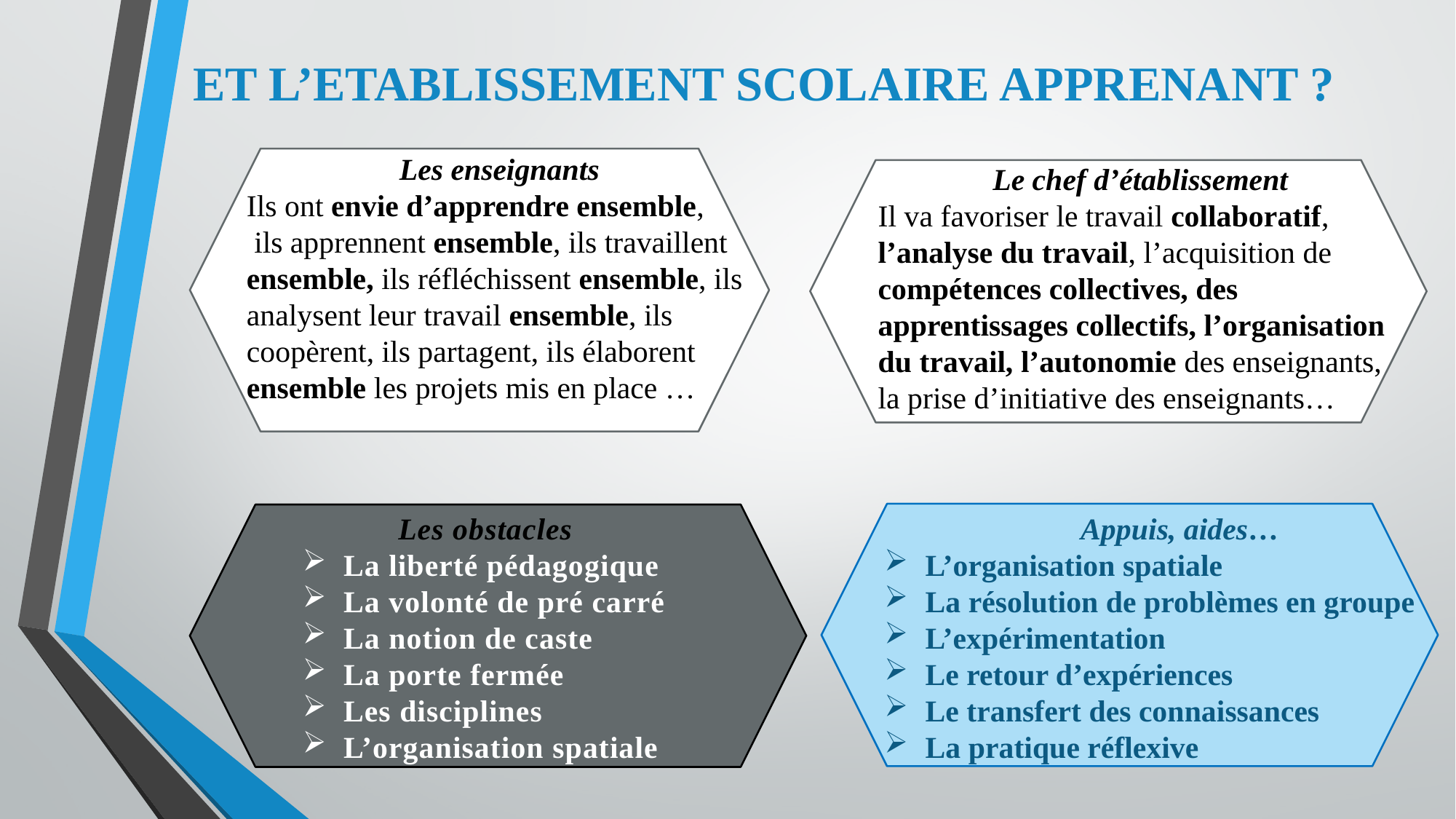

# ET L’ETABLISSEMENT SCOLAIRE APPRENANT ?
                    Les enseignants
Ils ont envie d’apprendre ensemble,
 ils apprennent ensemble, ils travaillent ensemble, ils réfléchissent ensemble, ils analysent leur travail ensemble, ils
coopèrent, ils partagent, ils élaborent ensemble les projets mis en place …

Le chef d’établissement
Il va favoriser le travail collaboratif,
l’analyse du travail, l’acquisition de
compétences collectives, des apprentissages collectifs, l’organisation du travail, l’autonomie des enseignants, la prise d’initiative des enseignants…

Les obstacles
La liberté pédagogique
La volonté de pré carré
La notion de caste
La porte fermée
Les disciplines
L’organisation spatiale

Appuis, aides…
L’organisation spatiale
La résolution de problèmes en groupe
L’expérimentation
Le retour d’expériences
Le transfert des connaissances
La pratique réflexive